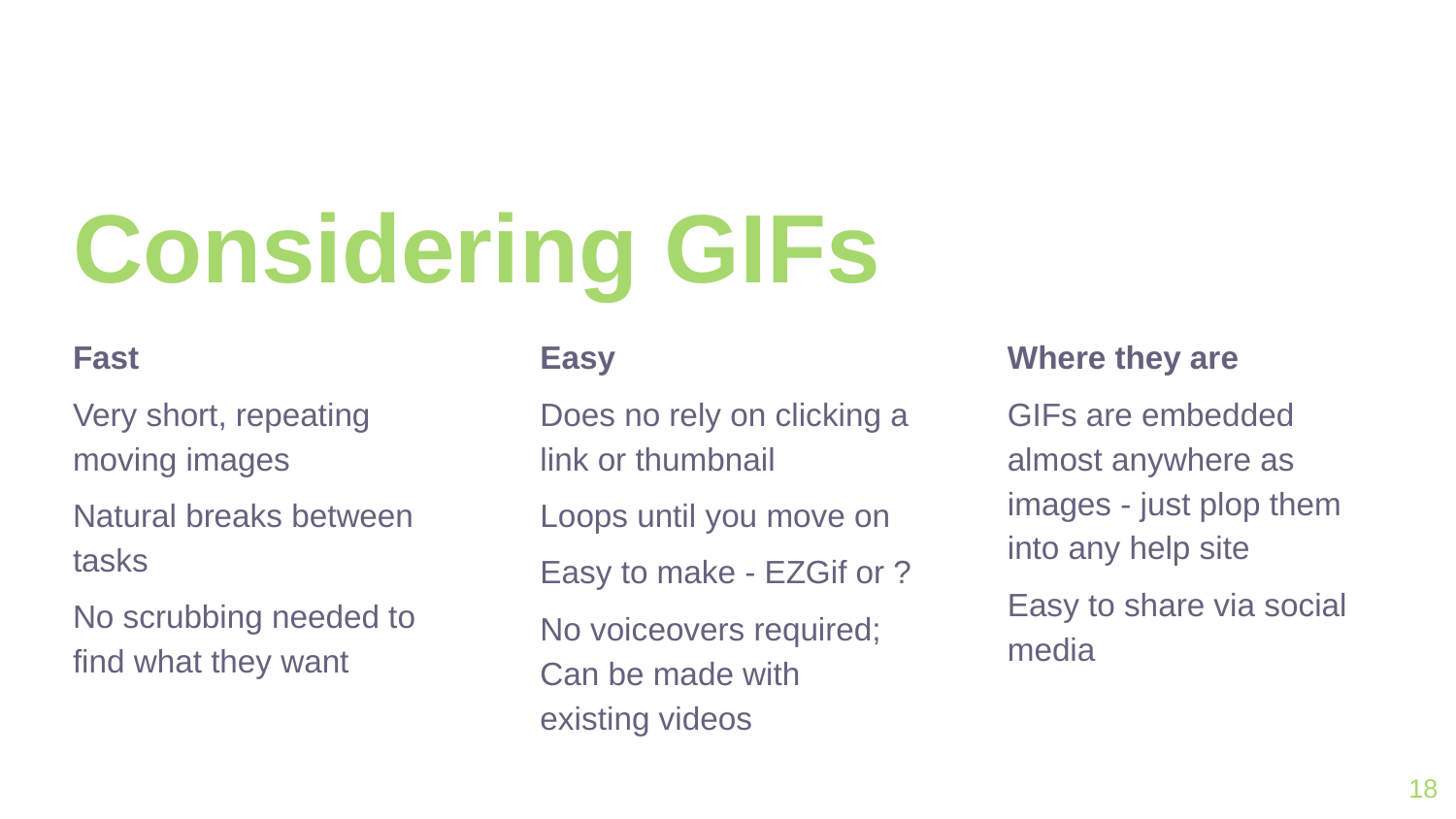

# Considering GIFs
Fast
Very short, repeating moving images
Natural breaks between tasks
No scrubbing needed to find what they want

Easy
Does no rely on clicking a link or thumbnail
Loops until you move on
Easy to make - EZGif or ?
No voiceovers required; Can be made with existing videos
Where they are
GIFs are embedded almost anywhere as images - just plop them into any help site
Easy to share via social media

18